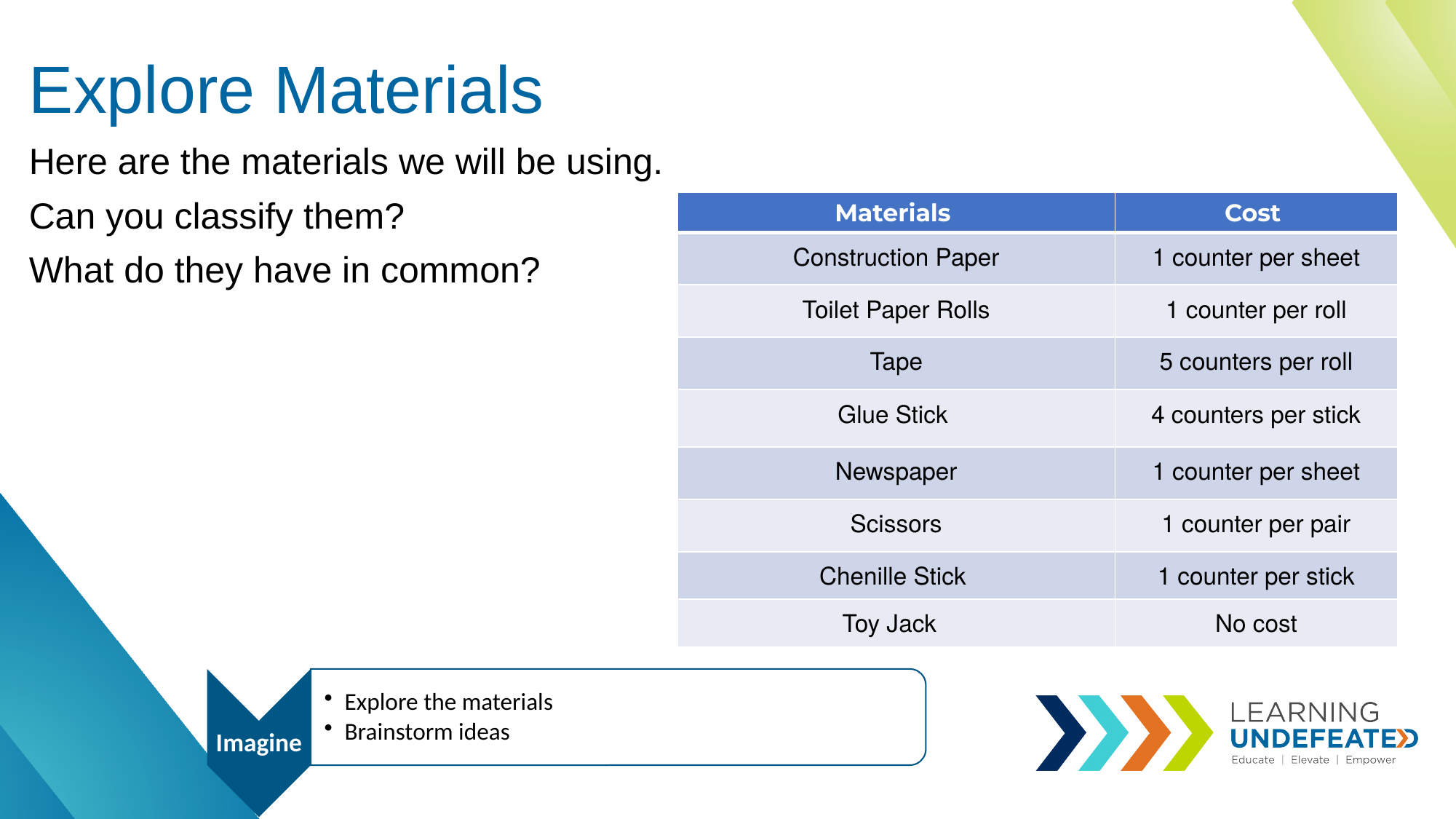

# Explore Materials
Here are the materials we will be using.
Can you classify them?
What do they have in common?
| Materials | Cost |
| --- | --- |
| Construction Paper | 1 counter per sheet |
| Toilet Paper Rolls | 1 counter per roll |
| Tape | 5 counters per roll |
| Glue Stick | 4 counters per stick |
| Newspaper | 1 counter per sheet |
| Scissors | 1 counter per pair |
| Chenille Stick | 1 counter per stick |
| Toy Jack | No cost |

Explore the materials
Brainstorm ideas

Imagine